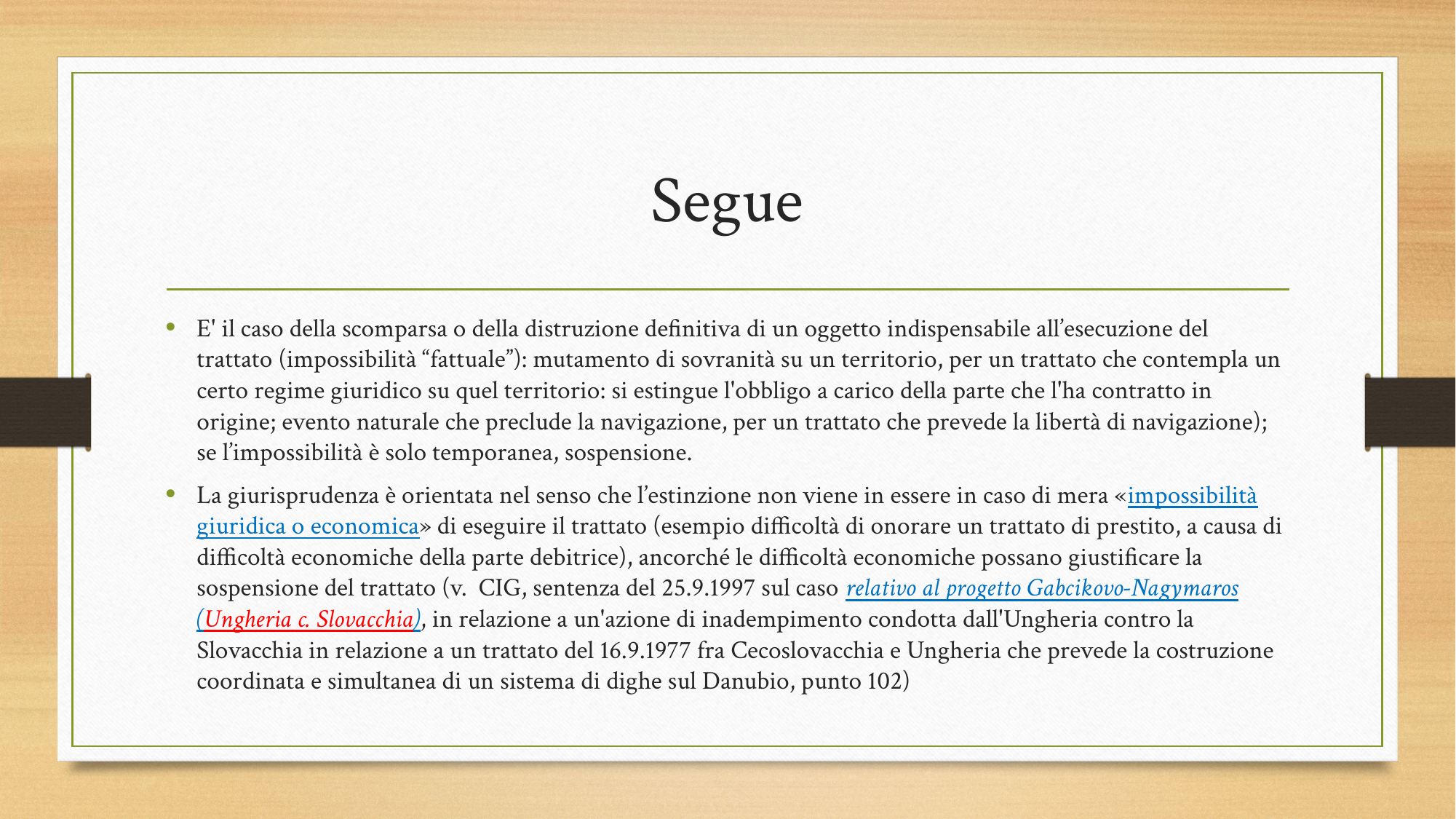

# Segue
E' il caso della scomparsa o della distruzione definitiva di un oggetto indispensabile all’esecuzione del trattato (impossibilità “fattuale”): mutamento di sovranità su un territorio, per un trattato che contempla un certo regime giuridico su quel territorio: si estingue l'obbligo a carico della parte che l'ha contratto in origine; evento naturale che preclude la navigazione, per un trattato che prevede la libertà di navigazione); se l’impossibilità è solo temporanea, sospensione.
La giurisprudenza è orientata nel senso che l’estinzione non viene in essere in caso di mera «impossibilità giuridica o economica» di eseguire il trattato (esempio difficoltà di onorare un trattato di prestito, a causa di difficoltà economiche della parte debitrice), ancorché le difficoltà economiche possano giustificare la sospensione del trattato (v.  CIG, sentenza del 25.9.1997 sul caso relativo al progetto Gabcikovo-Nagymaros (Ungheria c. Slovacchia), in relazione a un'azione di inadempimento condotta dall'Ungheria contro la Slovacchia in relazione a un trattato del 16.9.1977 fra Cecoslovacchia e Ungheria che prevede la costruzione coordinata e simultanea di un sistema di dighe sul Danubio, punto 102)